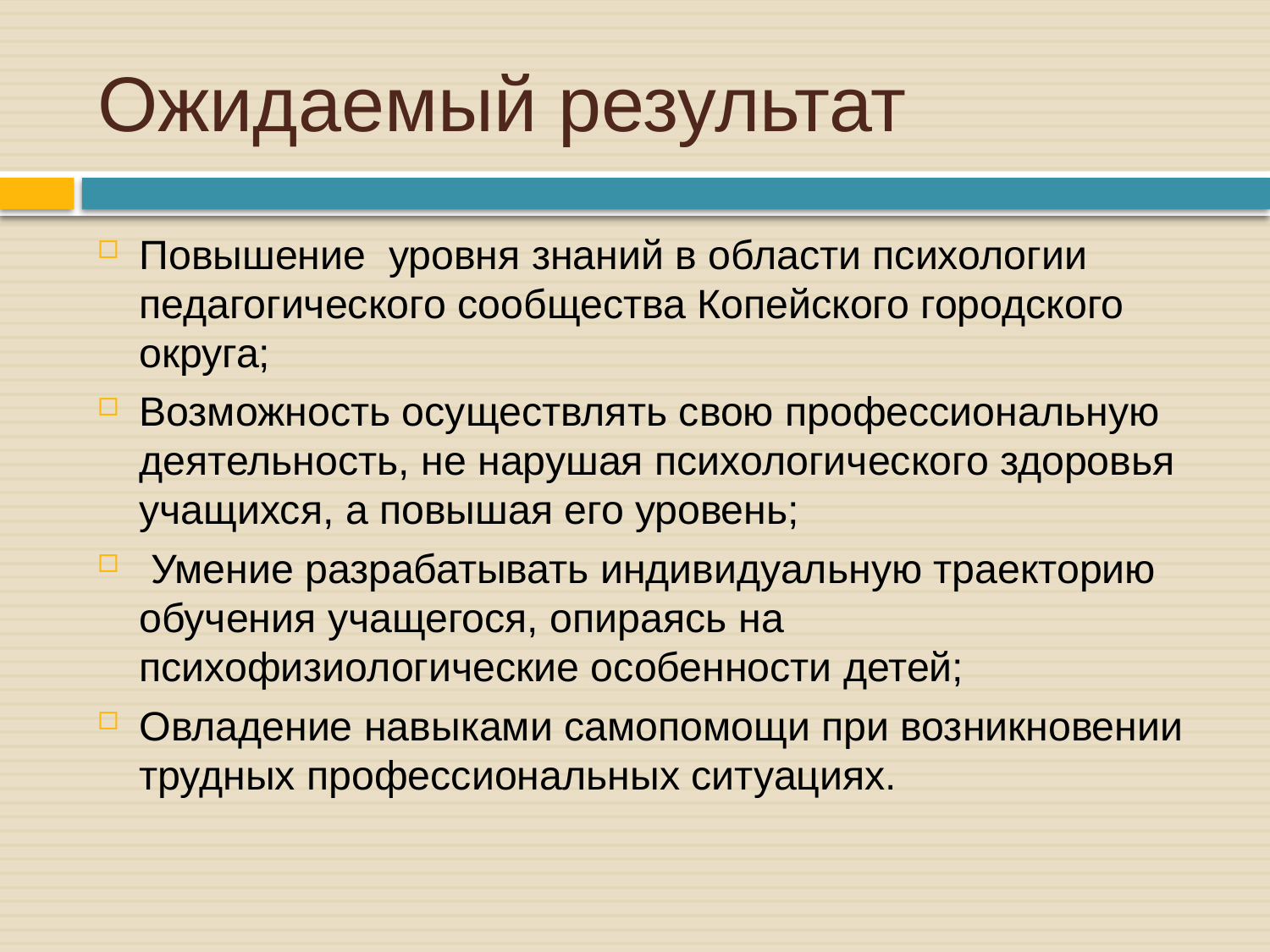

# Ожидаемый результат
Повышение  уровня знаний в области психологии педагогического сообщества Копейского городского округа;
Возможность осуществлять свою профессиональную деятельность, не нарушая психологического здоровья учащихся, а повышая его уровень;
 Умение разрабатывать индивидуальную траекторию обучения учащегося, опираясь на психофизиологические особенности детей;
Овладение навыками самопомощи при возникновении трудных профессиональных ситуациях.